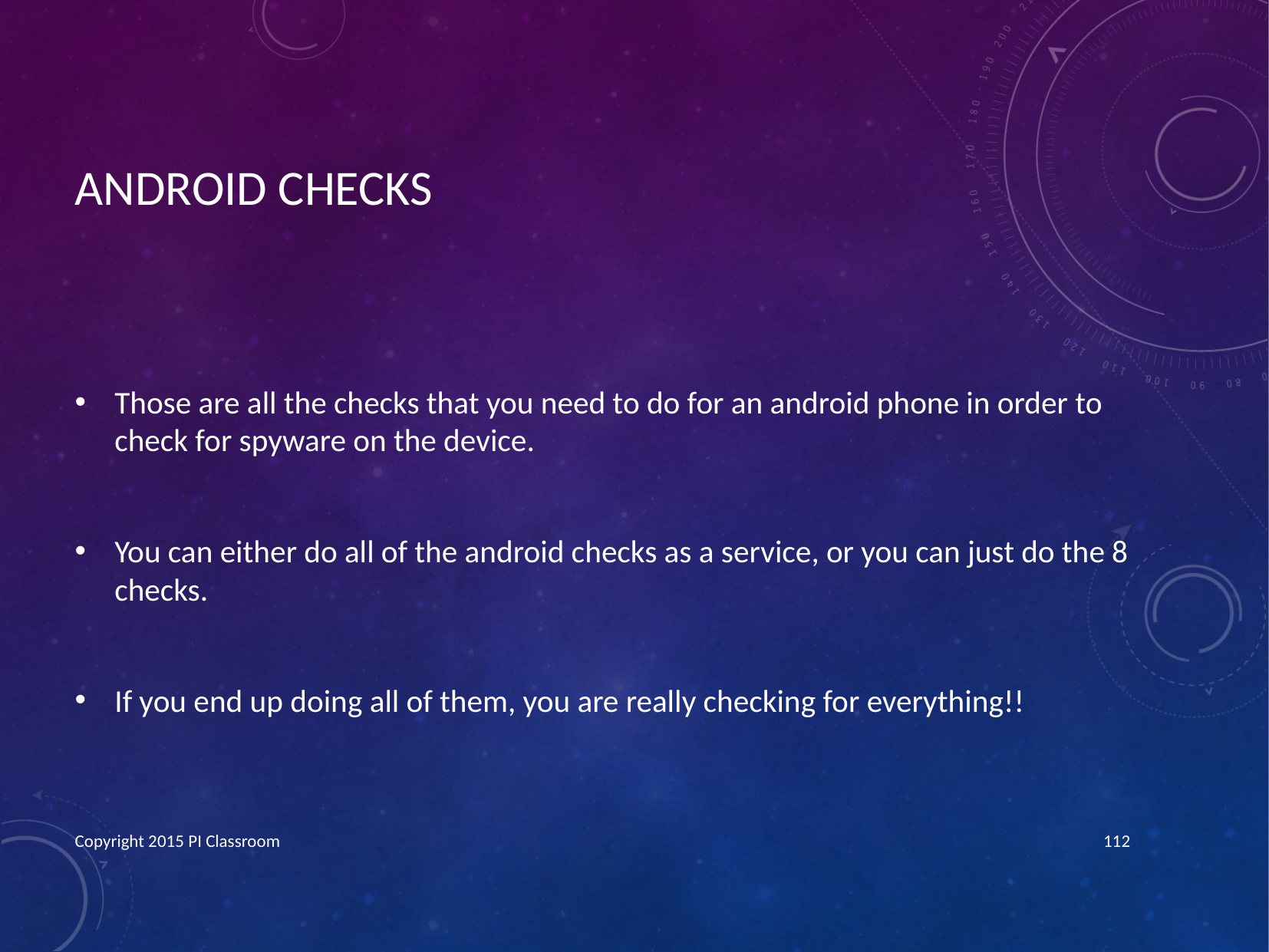

# Android Checks
Those are all the checks that you need to do for an android phone in order to check for spyware on the device.

You can either do all of the android checks as a service, or you can just do the 8 checks.

If you end up doing all of them, you are really checking for everything!!
Copyright 2015 PI Classroom
112